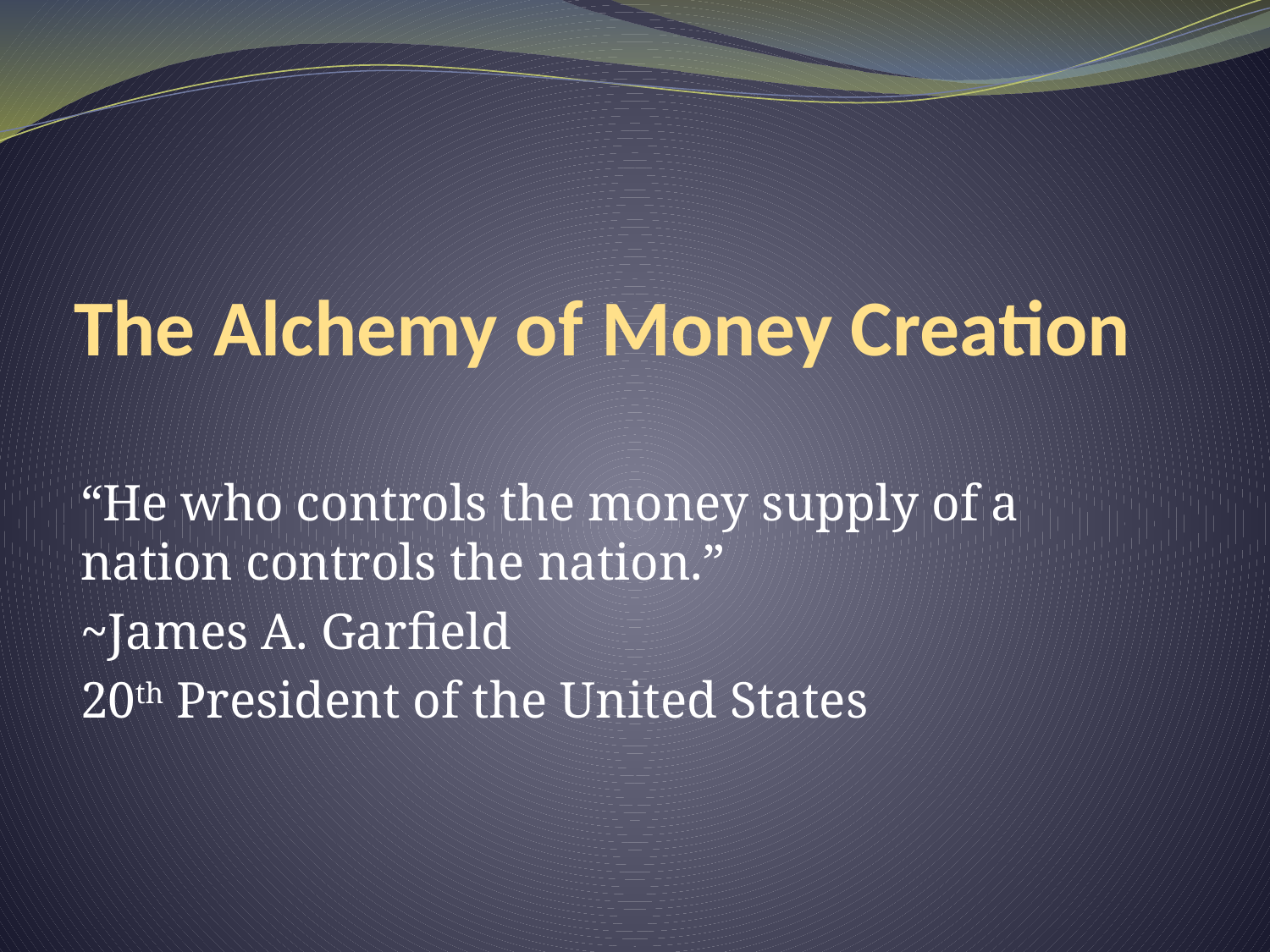

# The Alchemy of Money Creation
“He who controls the money supply of a nation controls the nation.”
~James A. Garfield
20th President of the United States